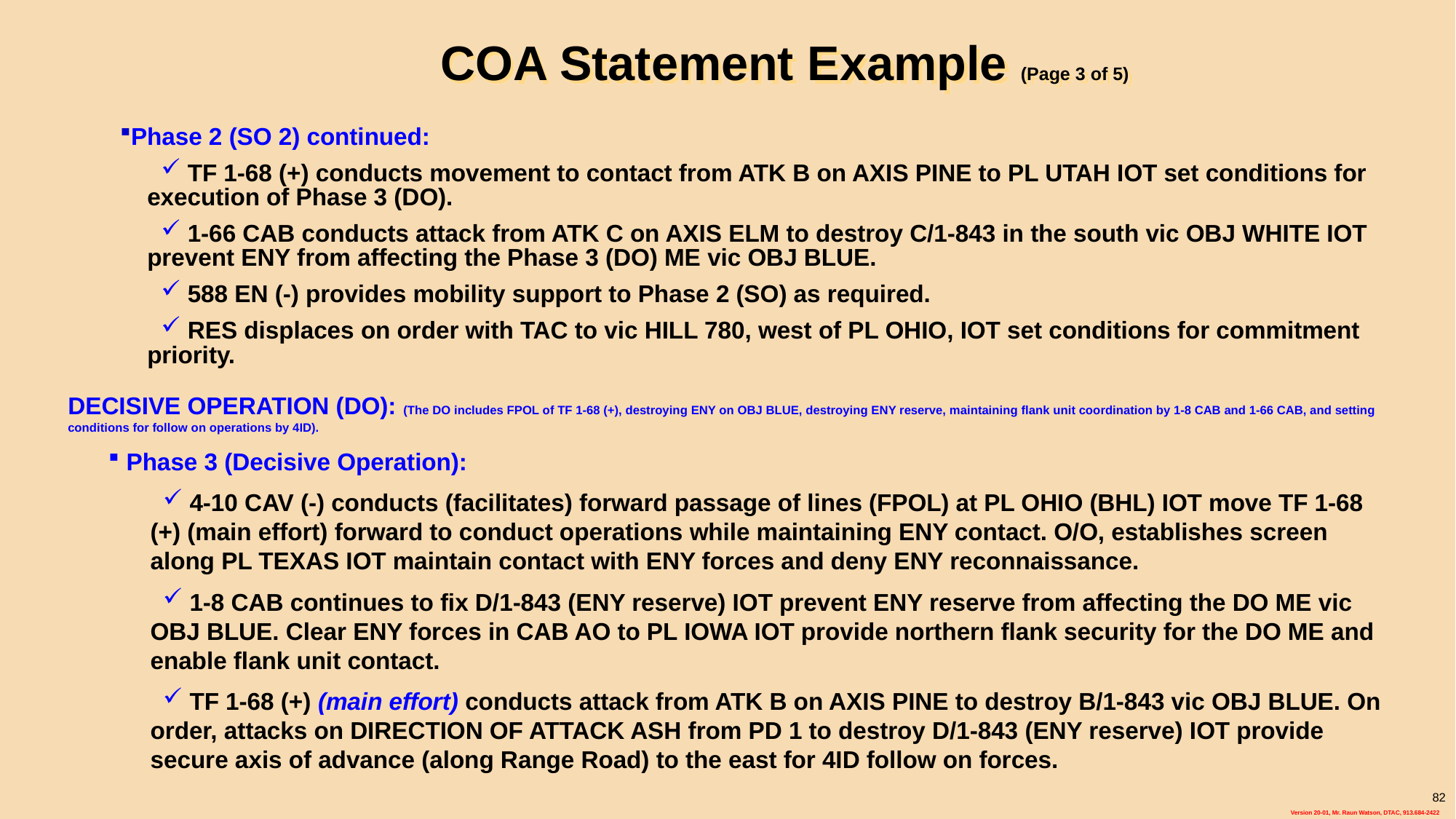

# COA Statement Example (Page 3 of 5)
Phase 2 (SO 2) continued:
 TF 1-68 (+) conducts movement to contact from ATK B on AXIS PINE to PL UTAH IOT set conditions for execution of Phase 3 (DO).
 1-66 CAB conducts attack from ATK C on AXIS ELM to destroy C/1-843 in the south vic OBJ WHITE IOT prevent ENY from affecting the Phase 3 (DO) ME vic OBJ BLUE.
 588 EN (-) provides mobility support to Phase 2 (SO) as required.
 RES displaces on order with TAC to vic HILL 780, west of PL OHIO, IOT set conditions for commitment priority.

DECISIVE OPERATION (DO): (The DO includes FPOL of TF 1-68 (+), destroying ENY on OBJ BLUE, destroying ENY reserve, maintaining flank unit coordination by 1-8 CAB and 1-66 CAB, and setting conditions for follow on operations by 4ID).
 Phase 3 (Decisive Operation):
 4-10 CAV (-) conducts (facilitates) forward passage of lines (FPOL) at PL OHIO (BHL) IOT move TF 1-68 (+) (main effort) forward to conduct operations while maintaining ENY contact. O/O, establishes screen along PL TEXAS IOT maintain contact with ENY forces and deny ENY reconnaissance.
 1-8 CAB continues to fix D/1-843 (ENY reserve) IOT prevent ENY reserve from affecting the DO ME vic OBJ BLUE. Clear ENY forces in CAB AO to PL IOWA IOT provide northern flank security for the DO ME and enable flank unit contact.
 TF 1-68 (+) (main effort) conducts attack from ATK B on AXIS PINE to destroy B/1-843 vic OBJ BLUE. On order, attacks on DIRECTION OF ATTACK ASH from PD 1 to destroy D/1-843 (ENY reserve) IOT provide secure axis of advance (along Range Road) to the east for 4ID follow on forces.
82